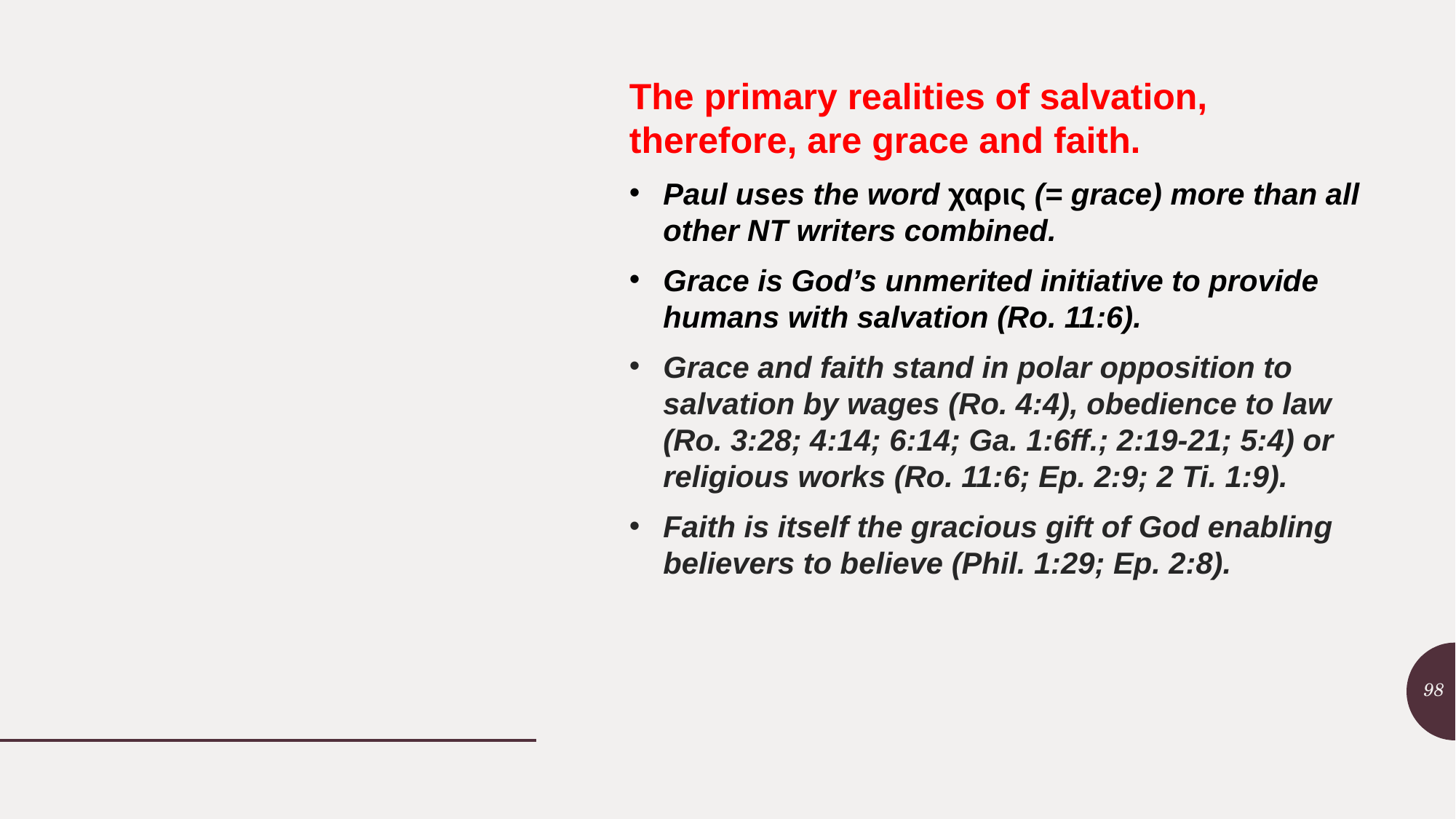

The primary realities of salvation, therefore, are grace and faith.
Paul uses the word χαρις (= grace) more than all other NT writers combined.
Grace is God’s unmerited initiative to provide humans with salvation (Ro. 11:6).
Grace and faith stand in polar opposition to salvation by wages (Ro. 4:4), obedience to law (Ro. 3:28; 4:14; 6:14; Ga. 1:6ff.; 2:19-21; 5:4) or religious works (Ro. 11:6; Ep. 2:9; 2 Ti. 1:9).
Faith is itself the gracious gift of God enabling believers to believe (Phil. 1:29; Ep. 2:8).
98